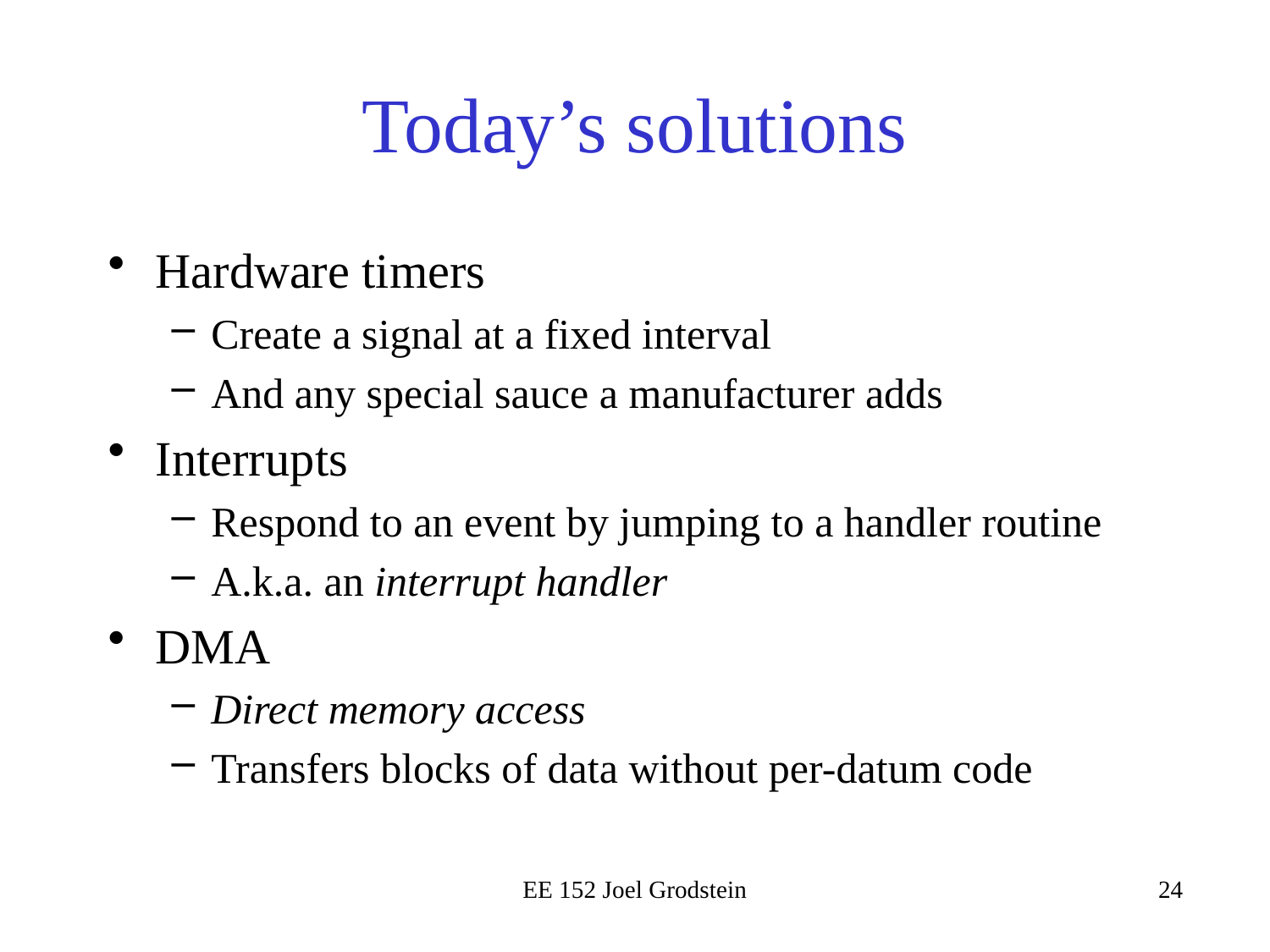

# Today’s solutions
Hardware timers
Create a signal at a fixed interval
And any special sauce a manufacturer adds
Interrupts
Respond to an event by jumping to a handler routine
A.k.a. an interrupt handler
DMA
Direct memory access
Transfers blocks of data without per-datum code

EE 152 Joel Grodstein